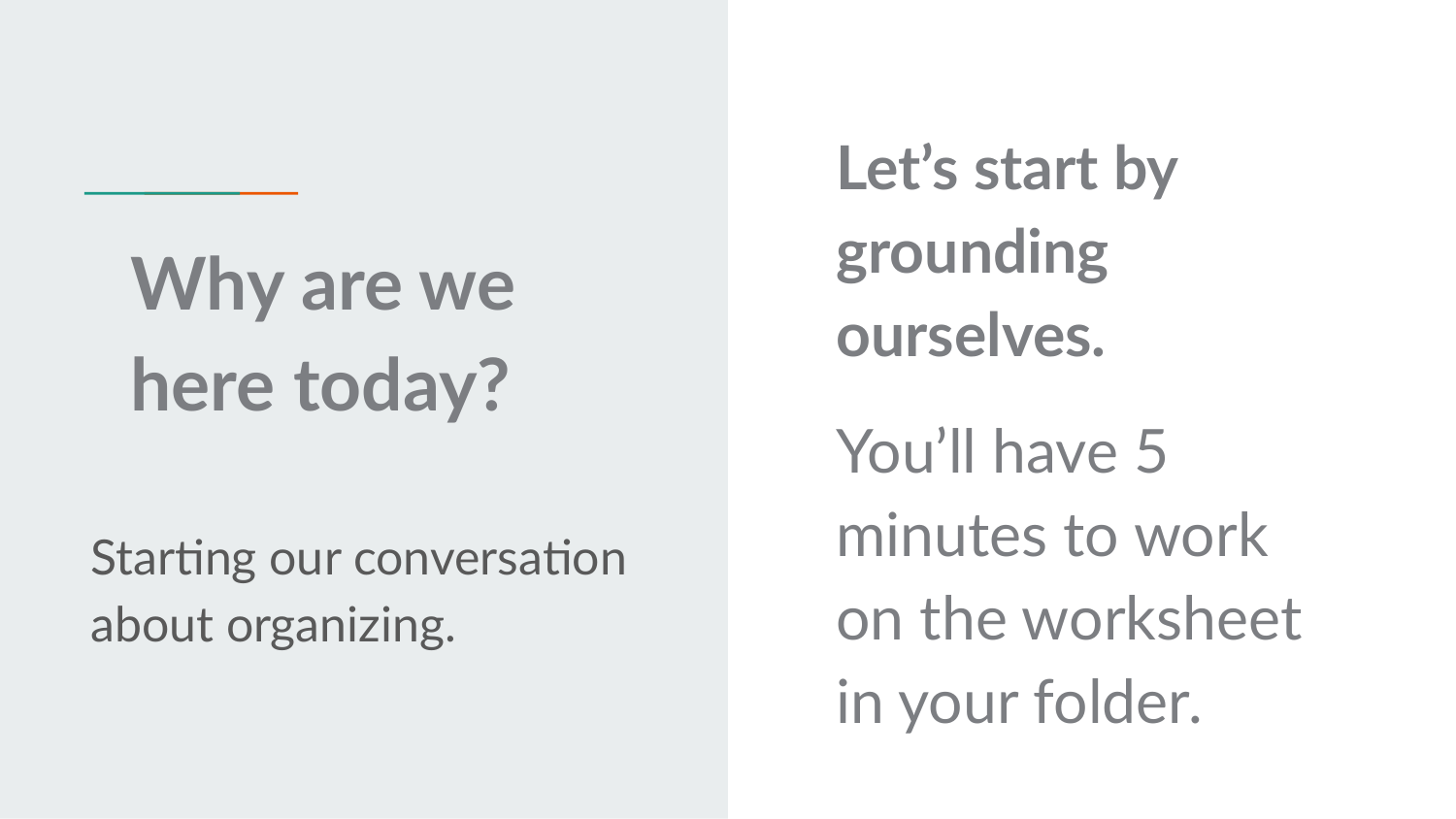

Let’s start by grounding ourselves.
You’ll have 5 minutes to work on the worksheet in your folder.
# Why are we here today?

Starting our conversation about organizing.